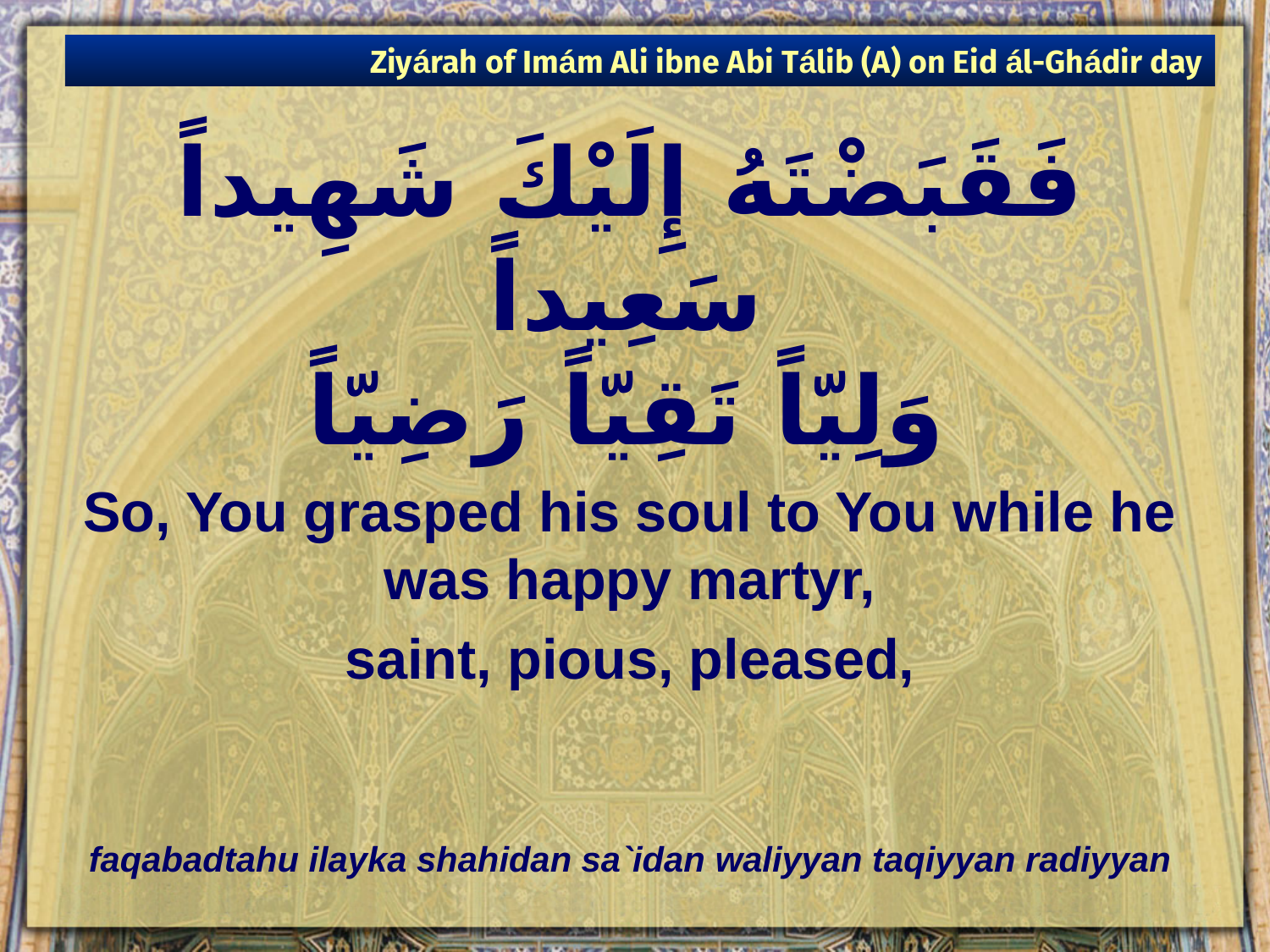

Ziyárah of Imám Ali ibne Abi Tálib (A) on Eid ál-Ghádir day
# فَقَبَضْتَهُ إِلَيْكَ شَهِيداً سَعِيداً وَلِيّاً تَقِيّاً رَضِيّاً
So, You grasped his soul to You while he was happy martyr,
saint, pious, pleased,
faqabadtahu ilayka shahidan sa`idan waliyyan taqiyyan radiyyan